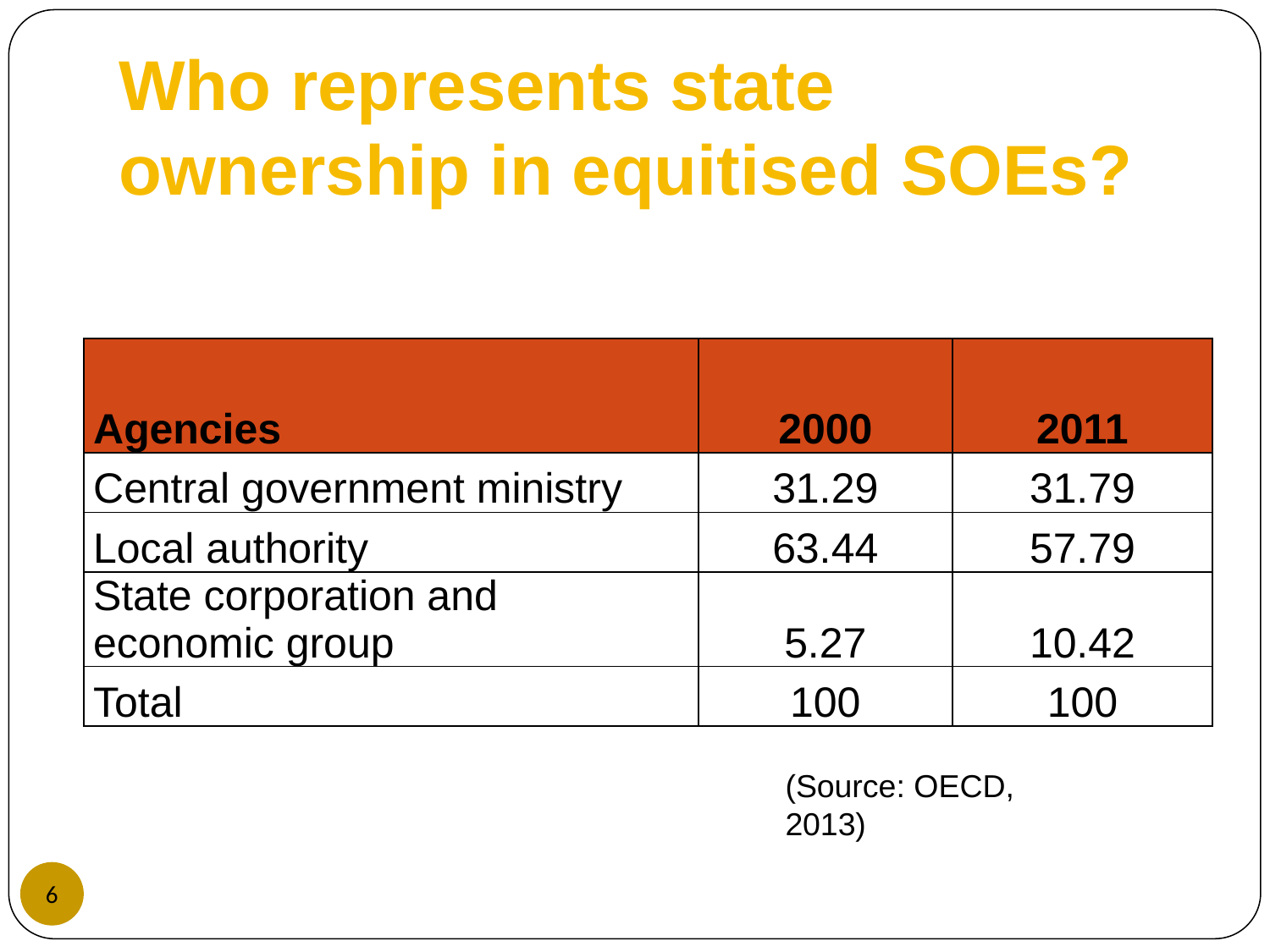

# Who represents state ownership in equitised SOEs?

| Agencies | 2000 | 2011 |
| --- | --- | --- |
| Central government ministry | 31.29 | 31.79 |
| Local authority | 63.44 | 57.79 |
| State corporation and economic group | 5.27 | 10.42 |
| Total | 100 | 100 |
(Source: OECD, 2013)
6